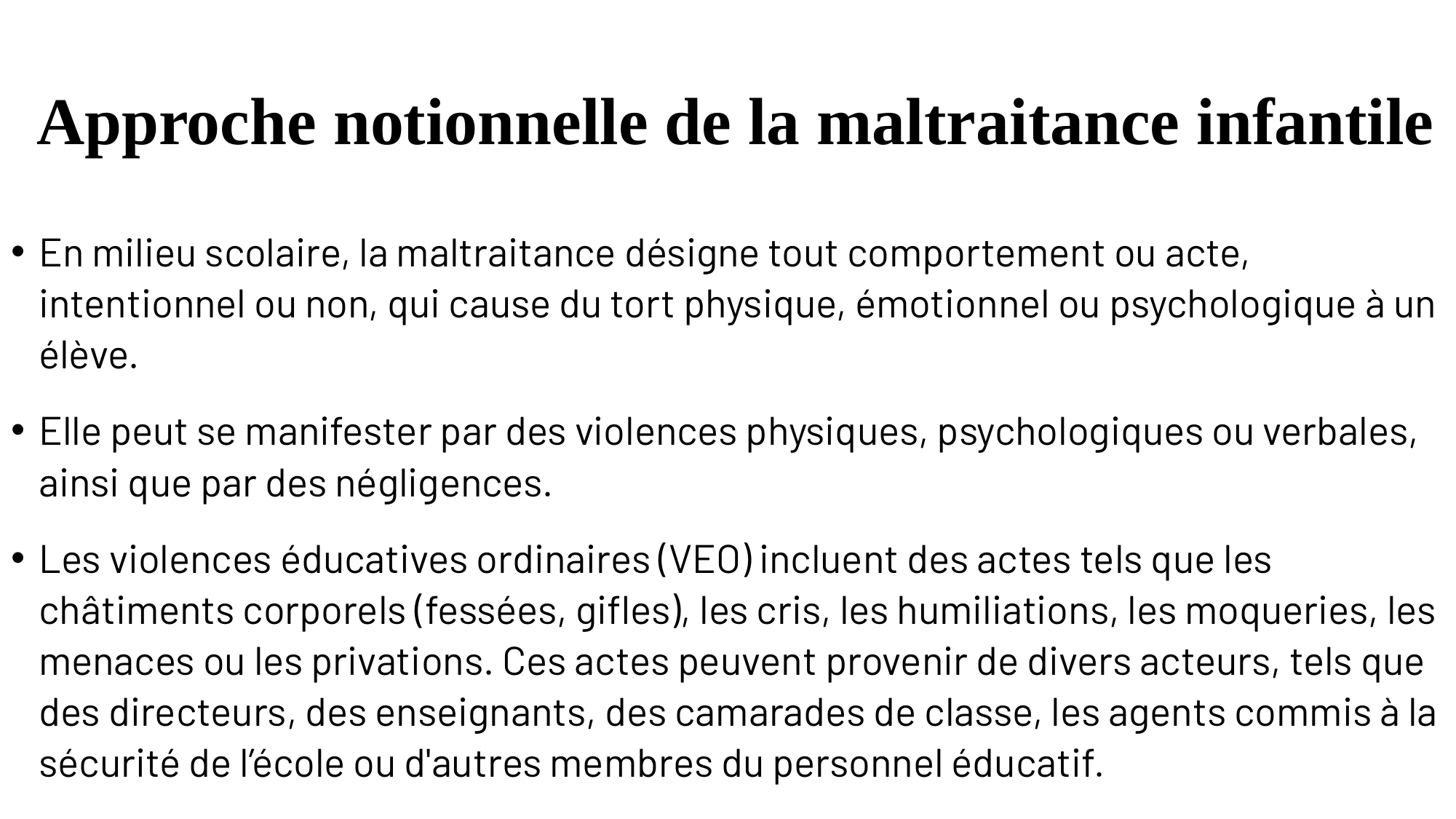

# Approche notionnelle de la maltraitance infantile
En milieu scolaire, la maltraitance désigne tout comportement ou acte, intentionnel ou non, qui cause du tort physique, émotionnel ou psychologique à un élève.
Elle peut se manifester par des violences physiques, psychologiques ou verbales, ainsi que par des négligences.
Les violences éducatives ordinaires (VEO) incluent des actes tels que les châtiments corporels (fessées, gifles), les cris, les humiliations, les moqueries, les menaces ou les privations. Ces actes peuvent provenir de divers acteurs, tels que des directeurs, des enseignants, des camarades de classe, les agents commis à la sécurité de l’école ou d'autres membres du personnel éducatif.